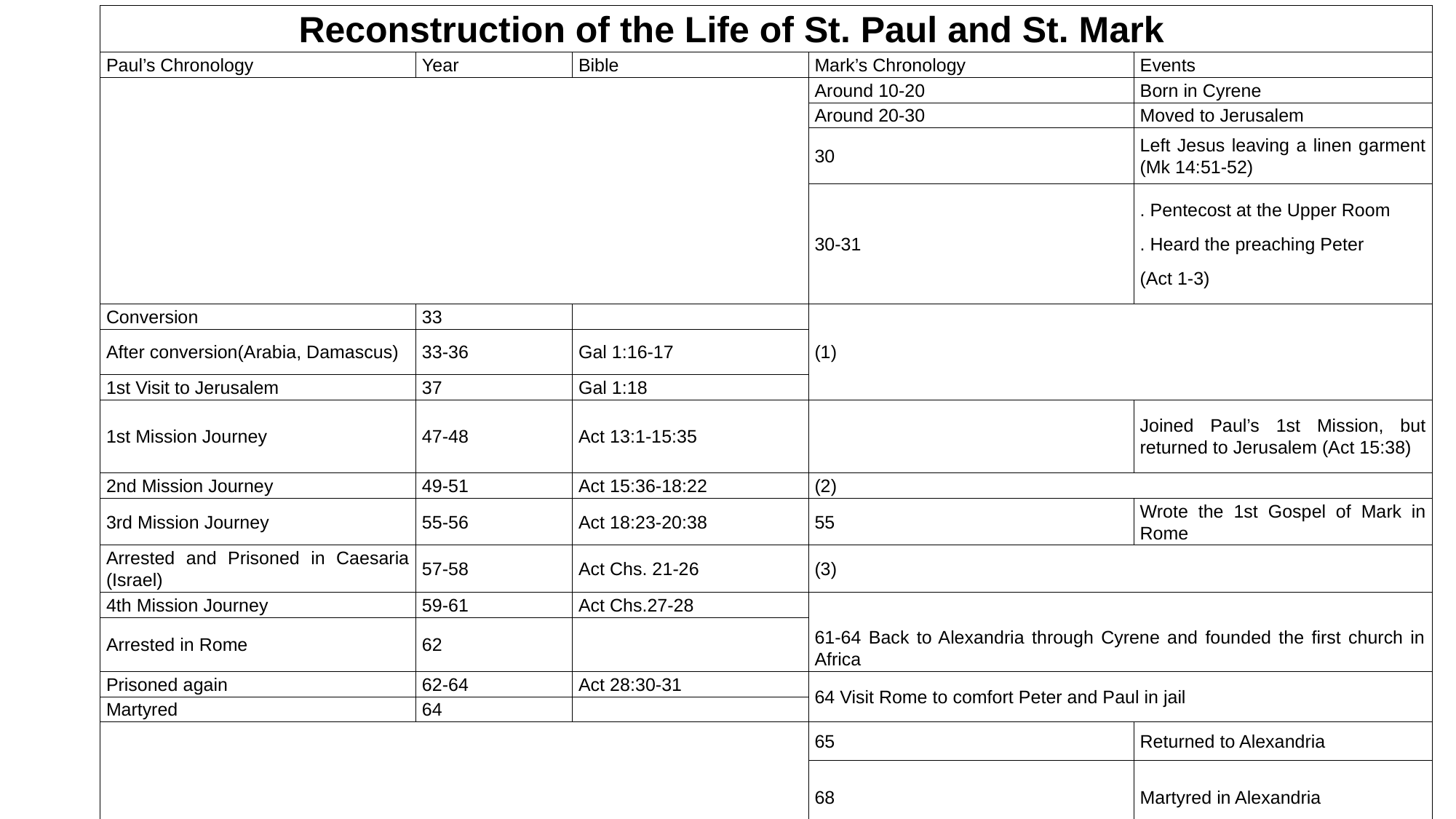

| Reconstruction of the Life of St. Paul and St. Mark |  |  |  |  |
| --- | --- | --- | --- | --- |
| Paul’s Chronology | Year | Bible | Mark’s Chronology | Events |
|  |  |  | Around 10-20 | Born in Cyrene |
|  |  |  | Around 20-30 | Moved to Jerusalem |
|  |  |  | 30 | Left Jesus leaving a linen garment (Mk 14:51-52) |
|  |  |  | 30-31 | . Pentecost at the Upper Room . Heard the preaching Peter (Act 1-3) |
| Conversion | 33 |  | (1) |  |
| After conversion(Arabia, Damascus) | 33-36 | Gal 1:16-17 |  |  |
| 1st Visit to Jerusalem | 37 | Gal 1:18 |  |  |
| 1st Mission Journey | 47-48 | Act 13:1-15:35 |  | Joined Paul’s 1st Mission, but returned to Jerusalem (Act 15:38) |
| 2nd Mission Journey | 49-51 | Act 15:36-18:22 | (2) |  |
| 3rd Mission Journey | 55-56 | Act 18:23-20:38 | 55 | Wrote the 1st Gospel of Mark in Rome |
| Arrested and Prisoned in Caesaria (Israel) | 57-58 | Act Chs. 21-26 | (3) |  |
| 4th Mission Journey | 59-61 | Act Chs.27-28 | 61-64 Back to Alexandria through Cyrene and founded the first church in Africa |  |
| Arrested in Rome | 62 |  |  |  |
| Prisoned again | 62-64 | Act 28:30-31 | 64 Visit Rome to comfort Peter and Paul in jail |  |
| Martyred | 64 |  |  |  |
|  |  |  | 65 | Returned to Alexandria |
|  |  |  | 68 | Martyred in Alexandria |